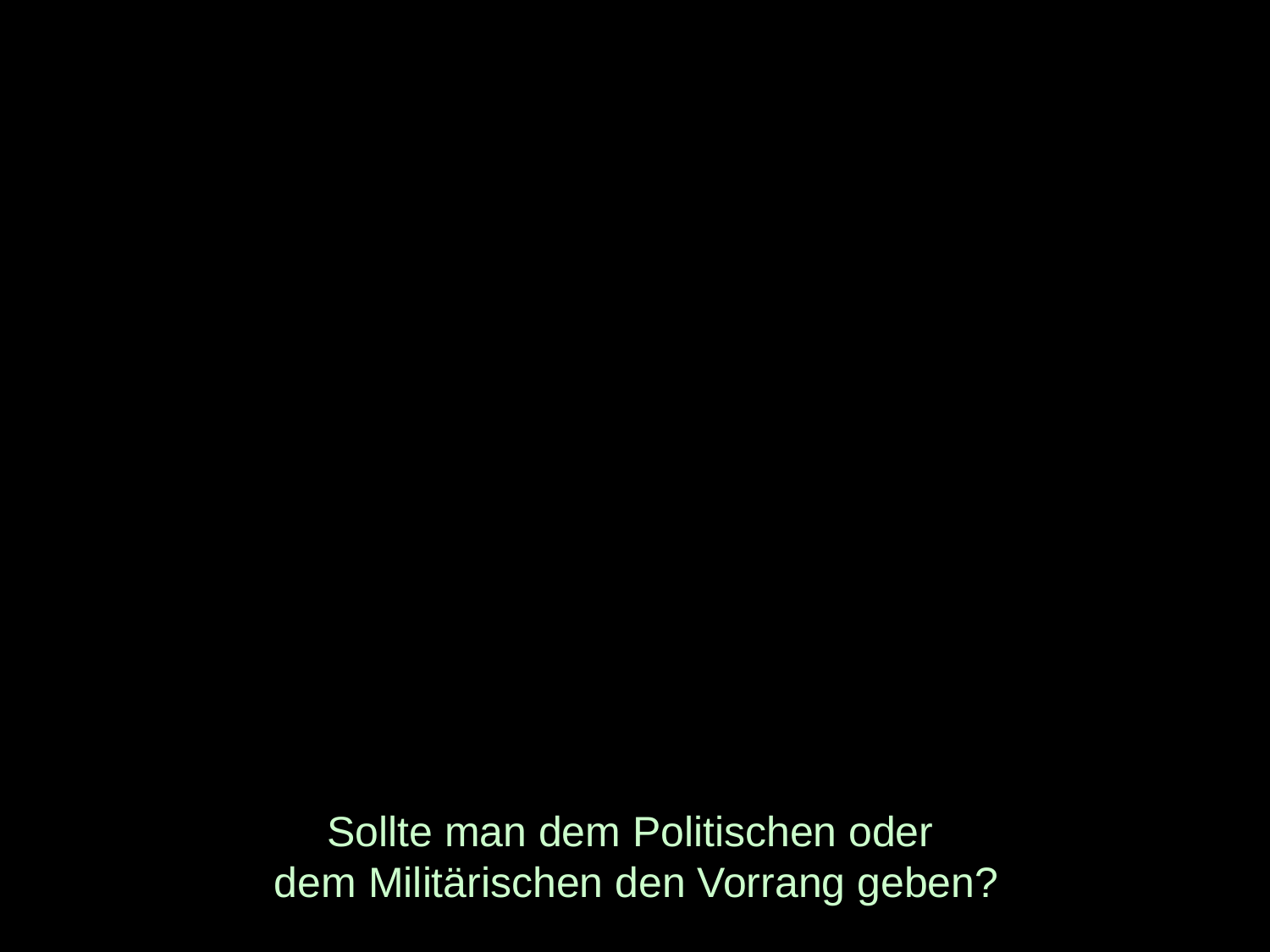

# Sollte man dem Politischen oder dem Militärischen den Vorrang geben?